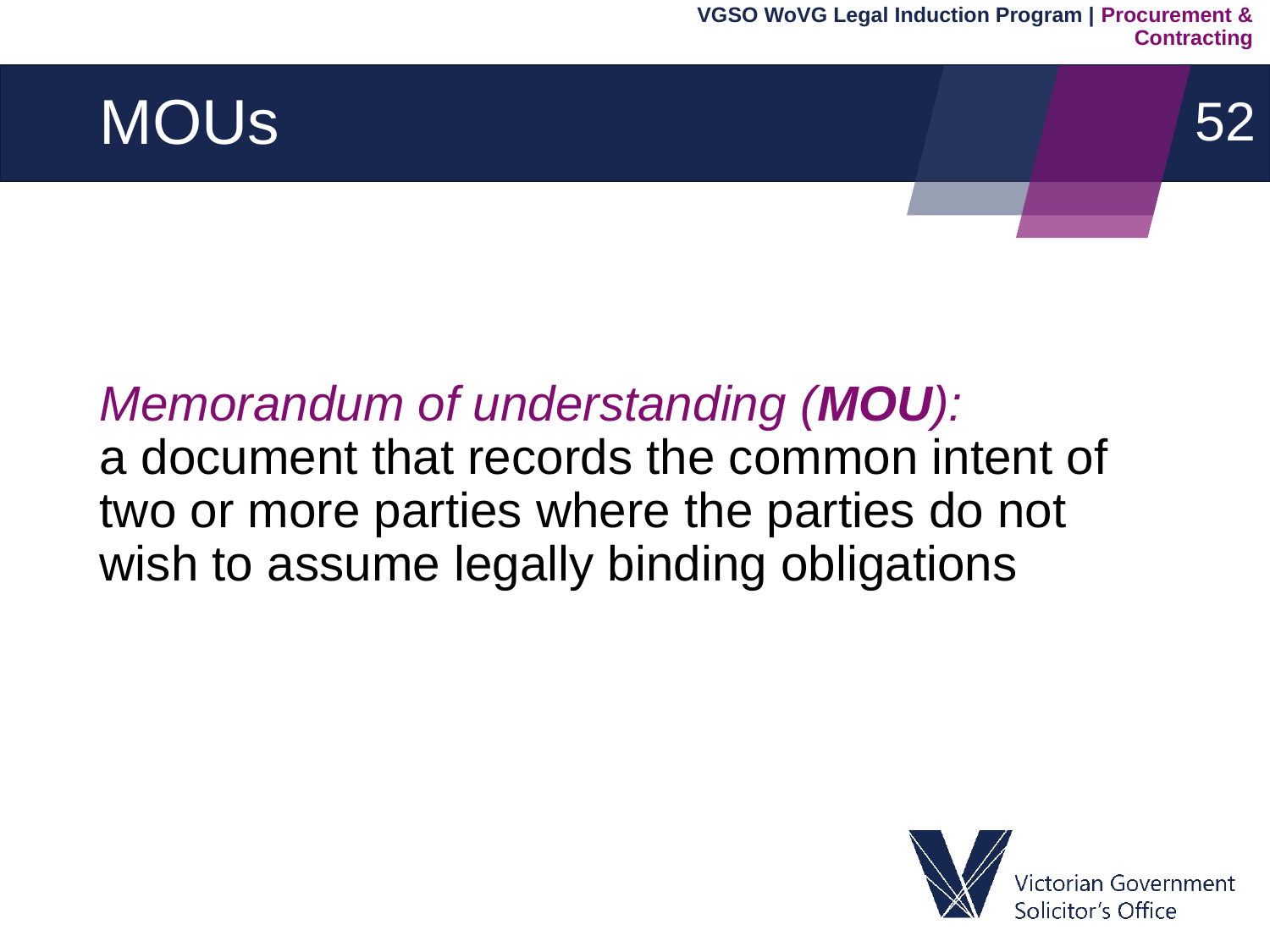

VGSO WoVG Legal Induction Program | Procurement & Contracting
52
# MOUs
Memorandum of understanding (MOU):
a document that records the common intent of two or more parties where the parties do not wish to assume legally binding obligations